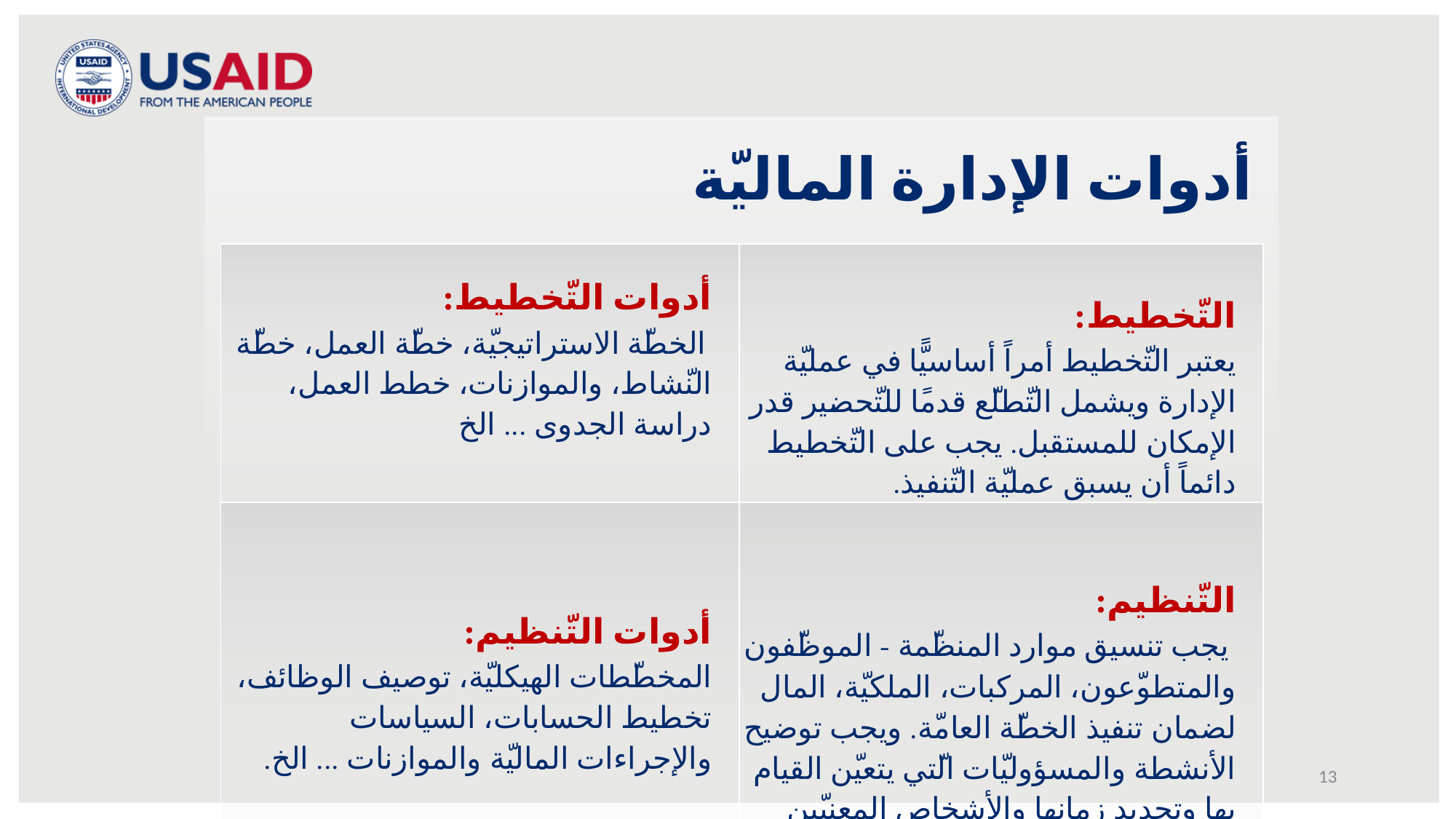

# أدوات الإدارة الماليّة
| أدوات التّخطيط: الخطّة الاستراتيجيّة، خطّة العمل، خطّة النّشاط، والموازنات، خطط العمل، دراسة الجدوى ... الخ | التّخطيط: يعتبر التّخطيط أمراً أساسيًّا في عمليّة الإدارة ويشمل التّطلّع قدمًا للتّحضير قدر الإمكان للمستقبل. يجب على التّخطيط دائماً أن يسبق عمليّة التّنفيذ. |
| --- | --- |
| أدوات التّنظيم: المخطّطات الهيكليّة، توصيف الوظائف، تخطيط الحسابات، السياسات والإجراءات الماليّة والموازنات ... الخ. | التّنظيم: يجب تنسيق موارد المنظّمة - الموظّفون والمتطوّعون، المركبات، الملكيّة، المال لضمان تنفيذ الخطّة العامّة. ويجب توضيح الأنشطة والمسؤوليّات الّتي يتعيّن القيام بها وتحديد زمانها والأشخاص المعنيّين بتنفيذها. |
13